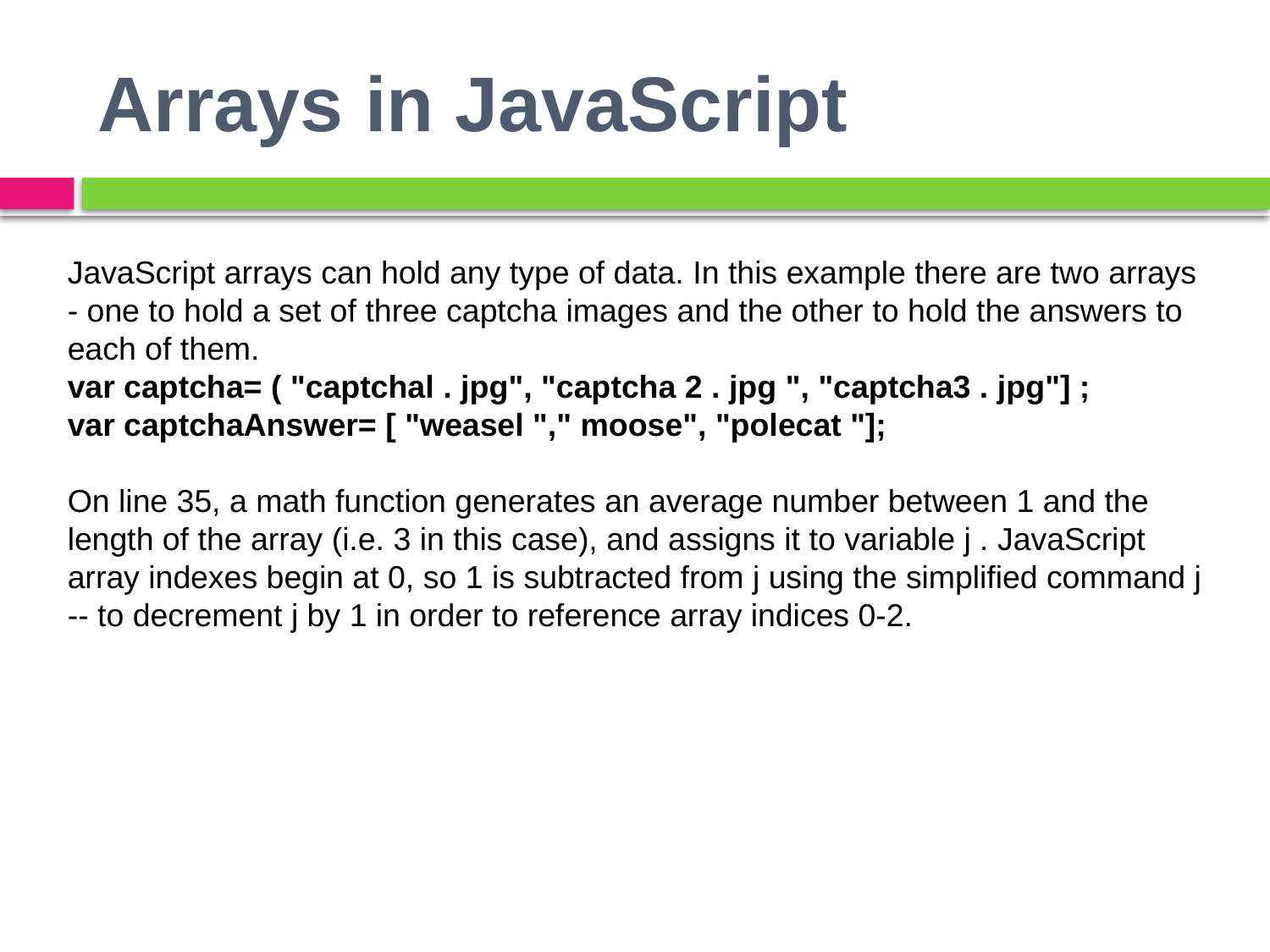

# Arrays in JavaScript
JavaScript arrays can hold any type of data. In this example there are two arrays - one to hold a set of three captcha images and the other to hold the answers to each of them.
var captcha= ( "captchal . jpg", "captcha 2 . jpg ", "captcha3 . jpg"] ;
var captchaAnswer= [ "weasel "," moose", "polecat "];

On line 35, a math function generates an average number between 1 and the length of the array (i.e. 3 in this case), and assigns it to variable j . JavaScript array indexes begin at 0, so 1 is subtracted from j using the simplified command j -- to decrement j by 1 in order to reference array indices 0-2.